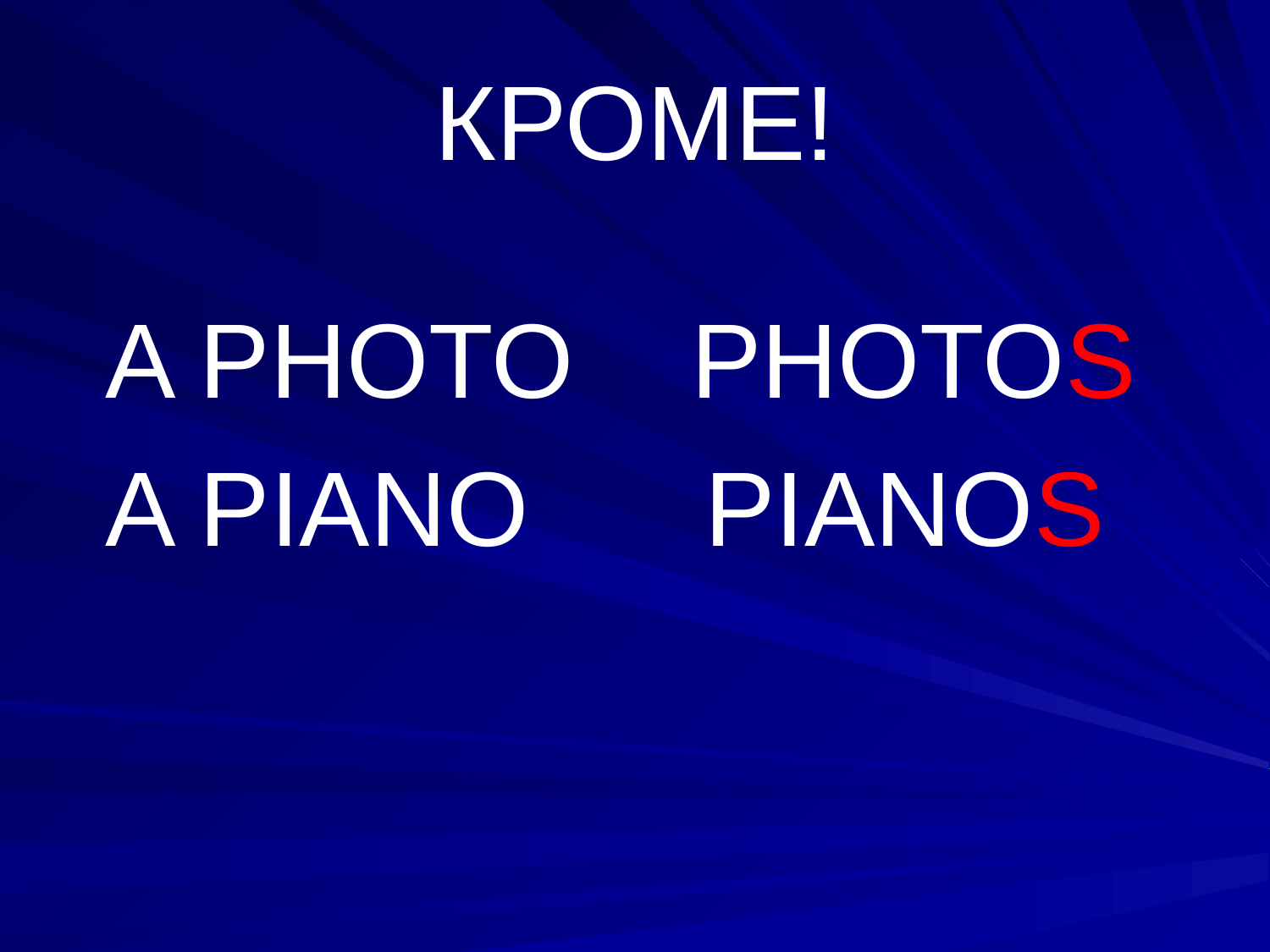

# КРОМЕ!
 A PHOTO    PHOTOS
 A PIANO      PIANOS